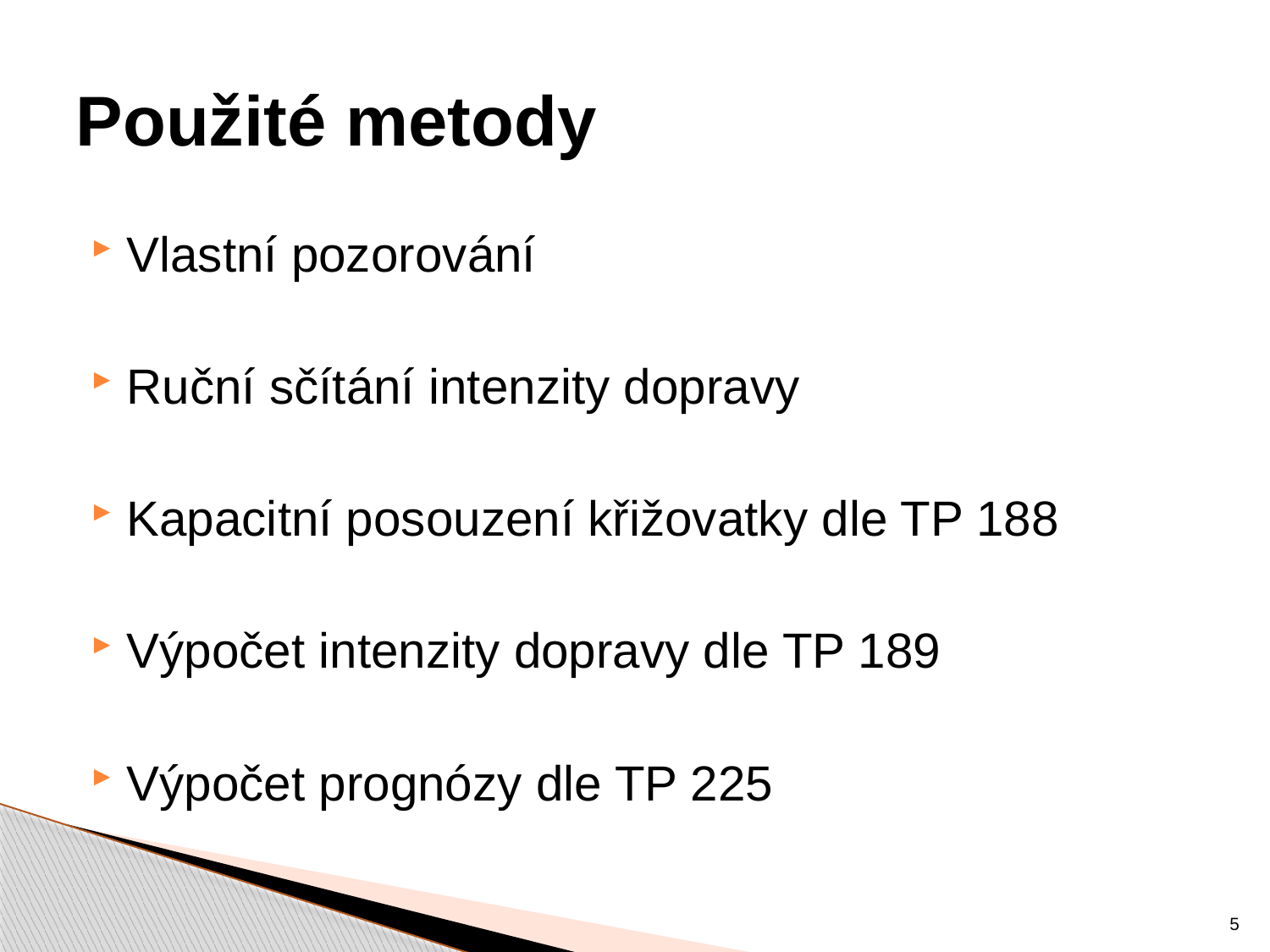

# Použité metody
Vlastní pozorování

Ruční sčítání intenzity dopravy

Kapacitní posouzení křižovatky dle TP 188

Výpočet intenzity dopravy dle TP 189

Výpočet prognózy dle TP 225
5